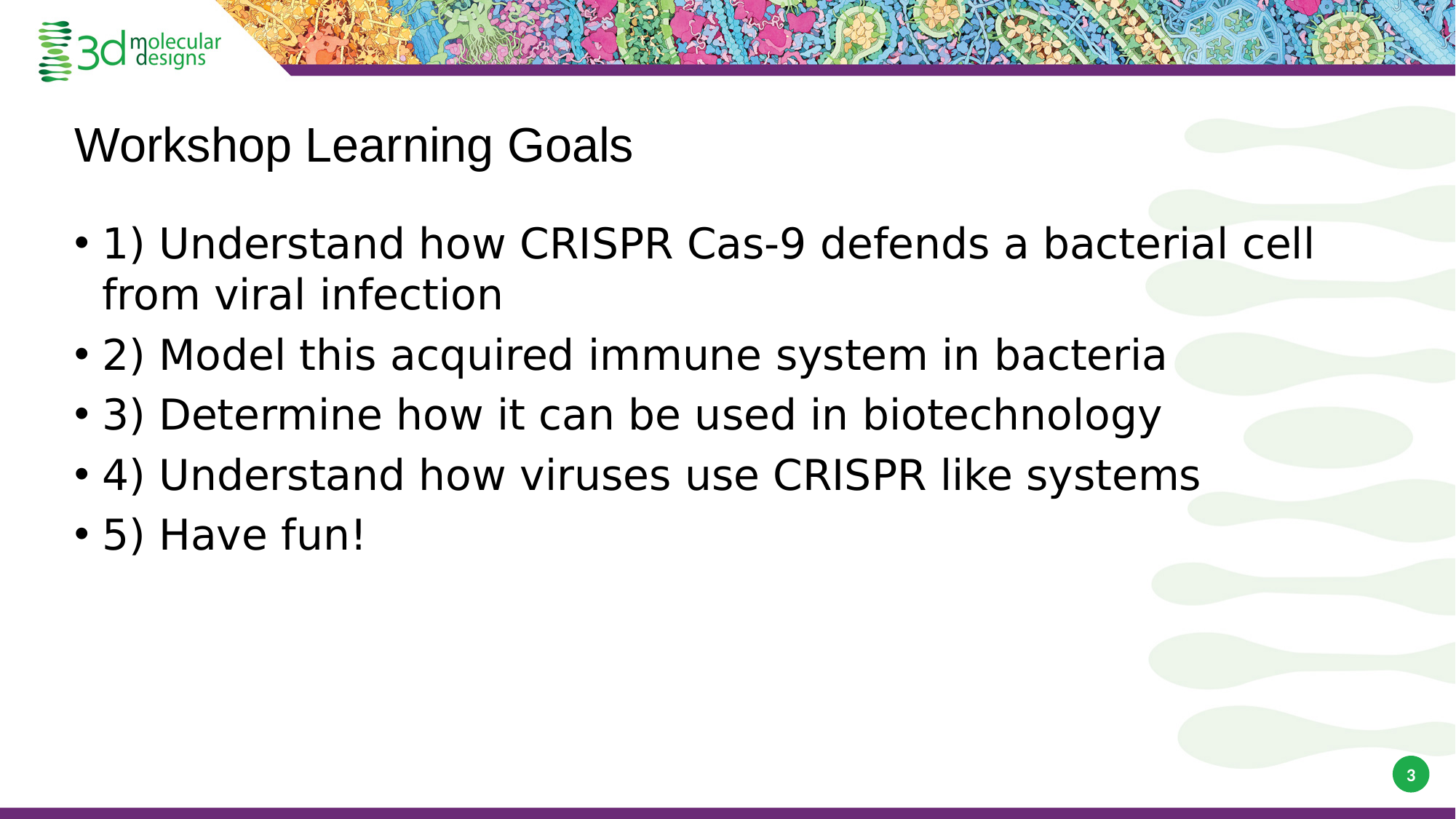

# Workshop Learning Goals
1) Understand how CRISPR Cas-9 defends a bacterial cell from viral infection
2) Model this acquired immune system in bacteria
3) Determine how it can be used in biotechnology
4) Understand how viruses use CRISPR like systems
5) Have fun!
3